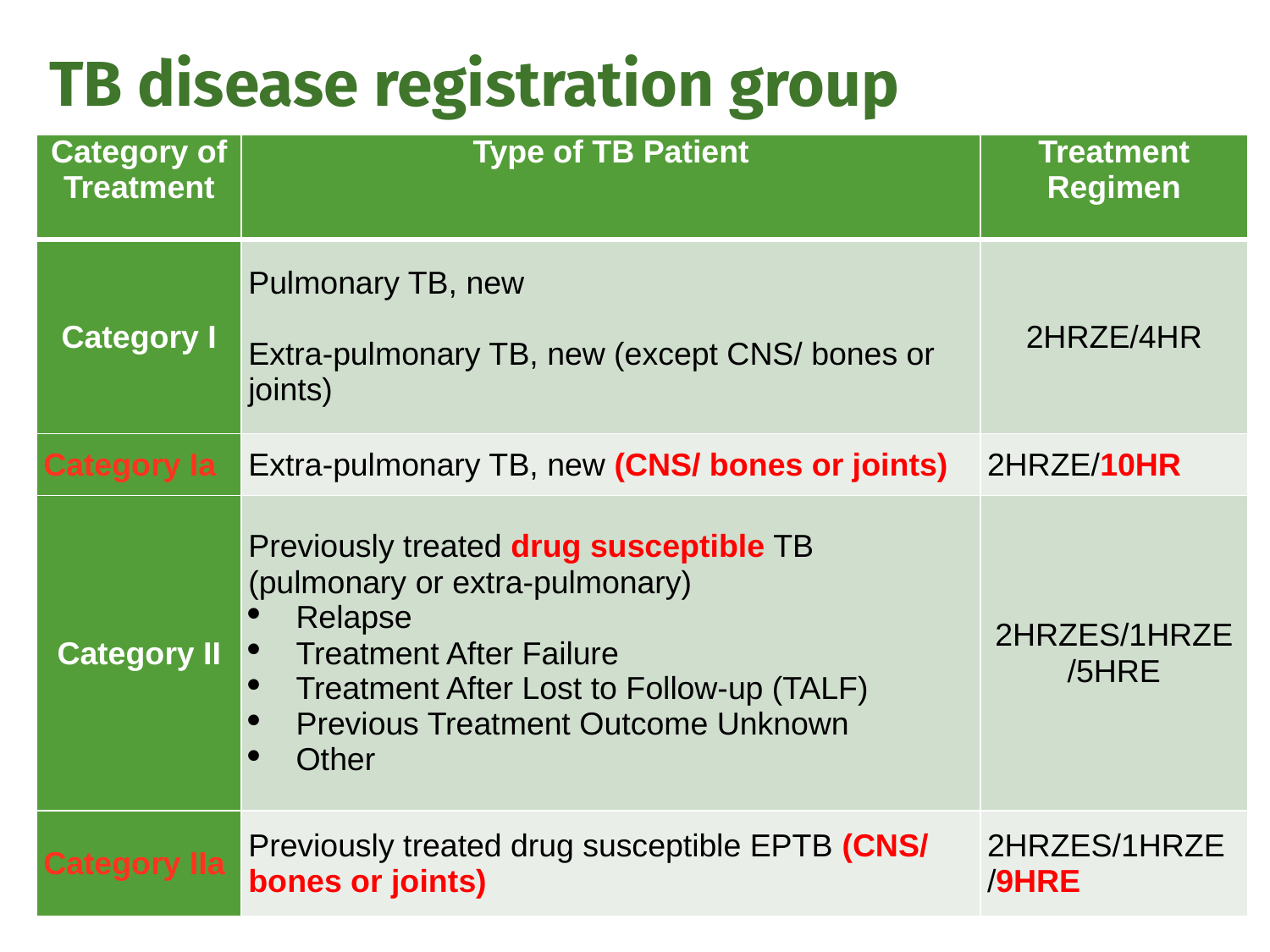

# TB disease registration group
| Category of Treatment | Type of TB Patient | Treatment Regimen |
| --- | --- | --- |
| Category I | Pulmonary TB, new Extra-pulmonary TB, new (except CNS/ bones or joints) | 2HRZE/4HR |
| Category Ia | Extra-pulmonary TB, new (CNS/ bones or joints) | 2HRZE/10HR |
| Category II | Previously treated drug susceptible TB (pulmonary or extra-pulmonary) Relapse Treatment After Failure Treatment After Lost to Follow-up (TALF) Previous Treatment Outcome Unknown Other | 2HRZES/1HRZE /5HRE |
| Category IIa | Previously treated drug susceptible EPTB (CNS/ bones or joints) | 2HRZES/1HRZE /9HRE |